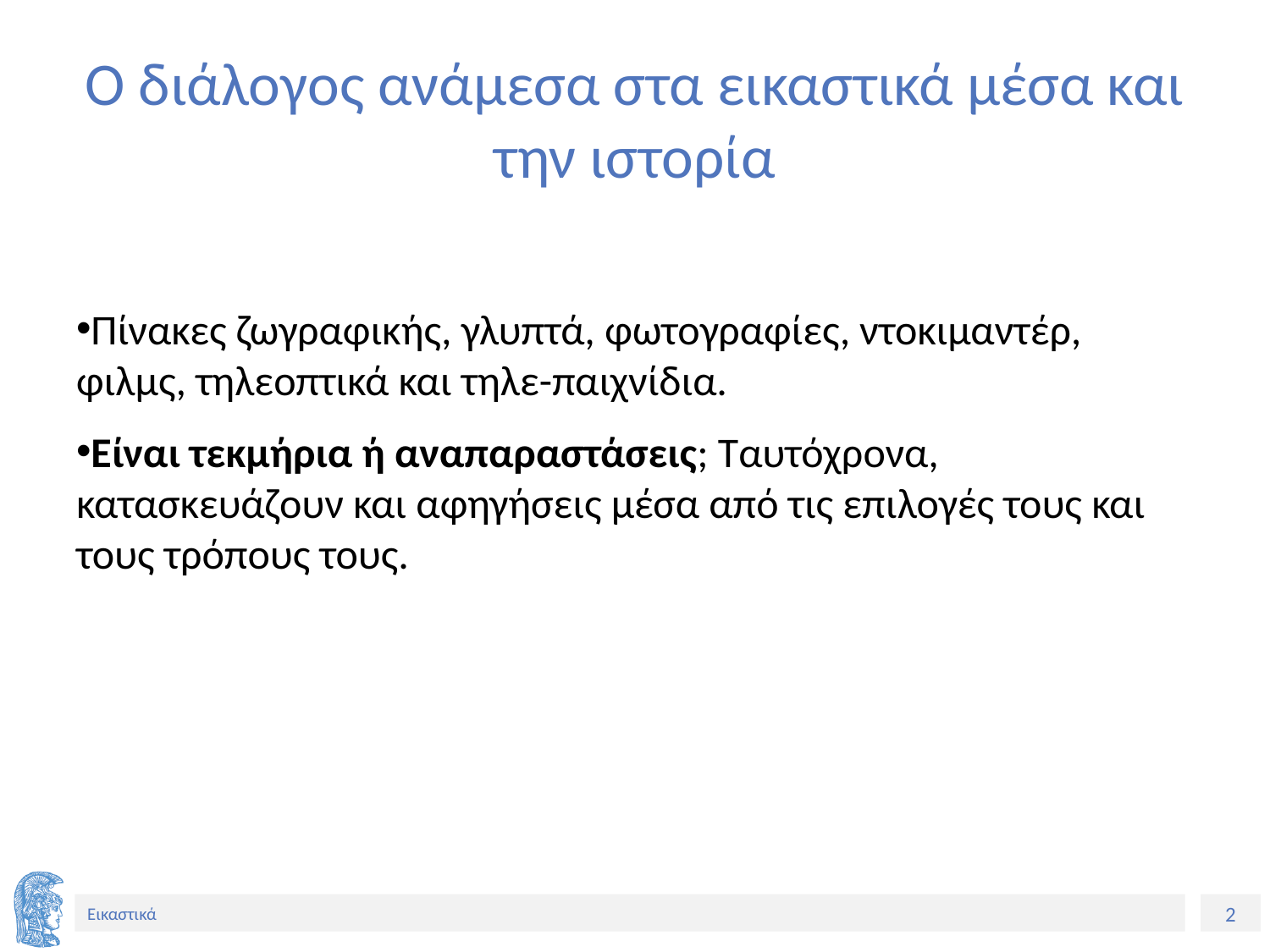

# Ο διάλογος ανάμεσα στα εικαστικά μέσα και την ιστορία
Πίνακες ζωγραφικής, γλυπτά, φωτογραφίες, ντοκιμαντέρ, φιλμς, τηλεοπτικά και τηλε-παιχνίδια.
Είναι τεκμήρια ή αναπαραστάσεις; Ταυτόχρονα, κατασκευάζουν και αφηγήσεις μέσα από τις επιλογές τους και τους τρόπους τους.